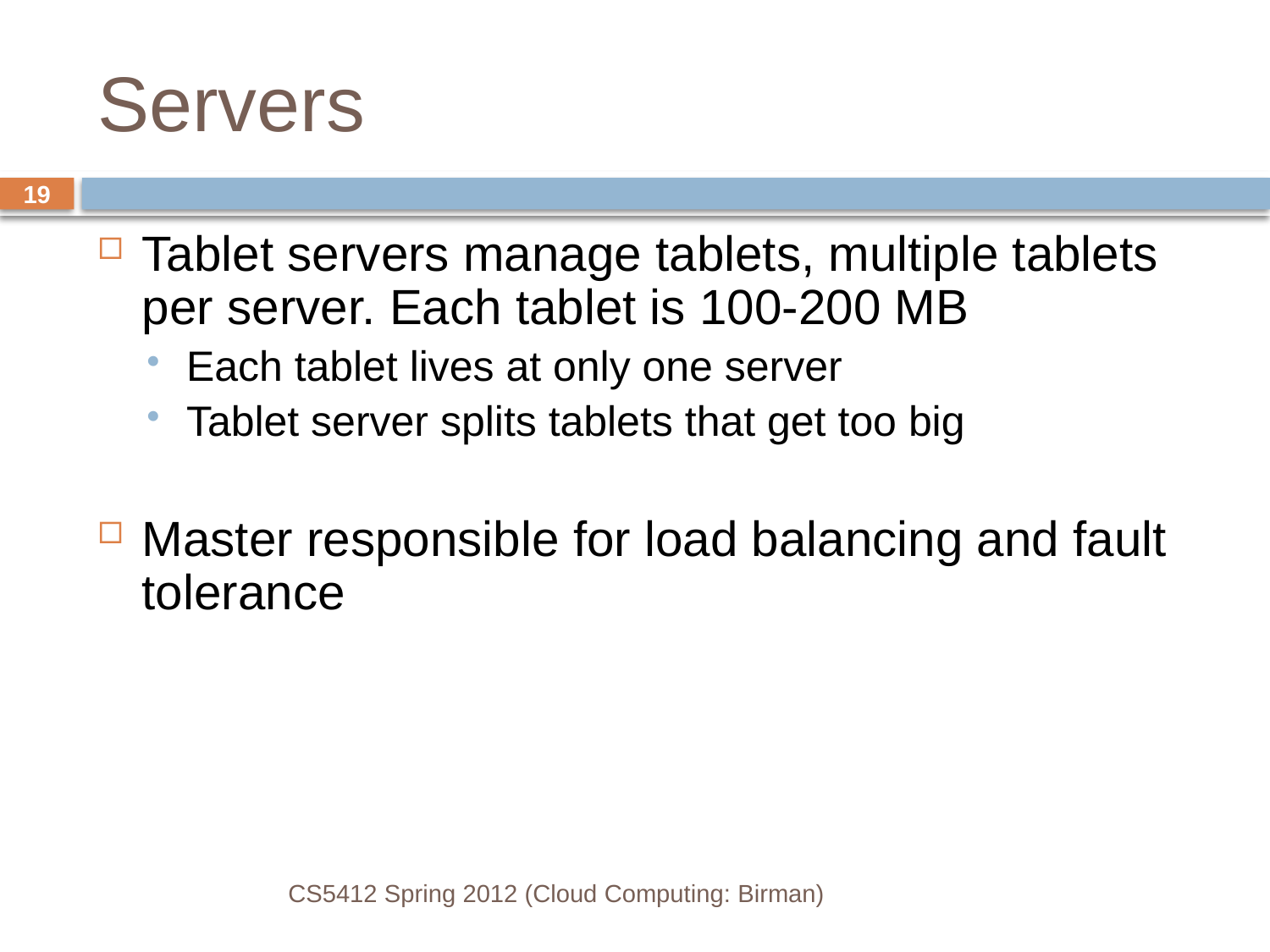

# Servers
Tablet servers manage tablets, multiple tablets per server. Each tablet is 100-200 MB
Each tablet lives at only one server
Tablet server splits tablets that get too big

Master responsible for load balancing and fault tolerance
19
CS5412 Spring 2012 (Cloud Computing: Birman)